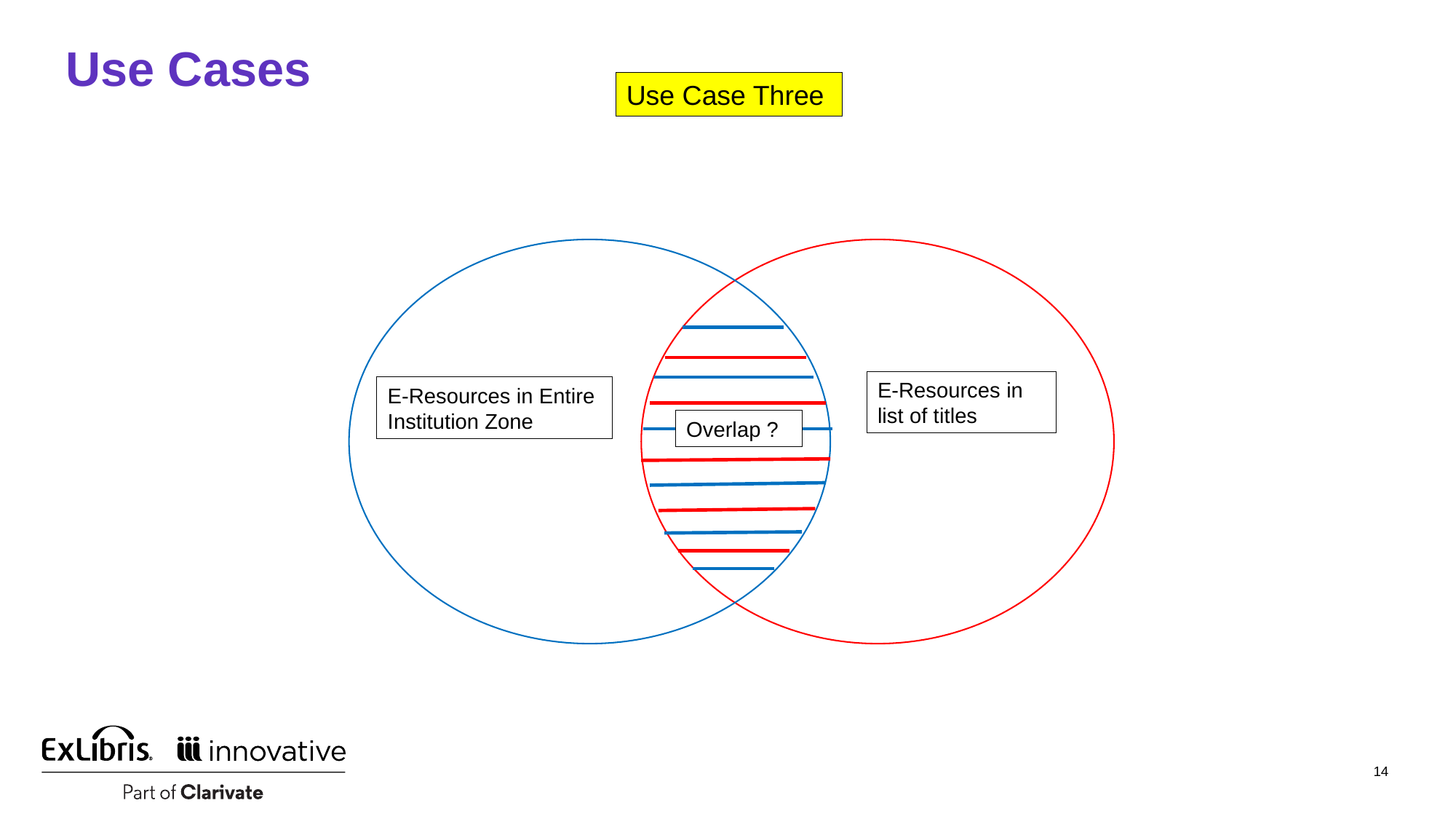

# Use Cases
Use Case Three

E-Resources in list of titles
E-Resources in Entire Institution Zone
Overlap ?
14